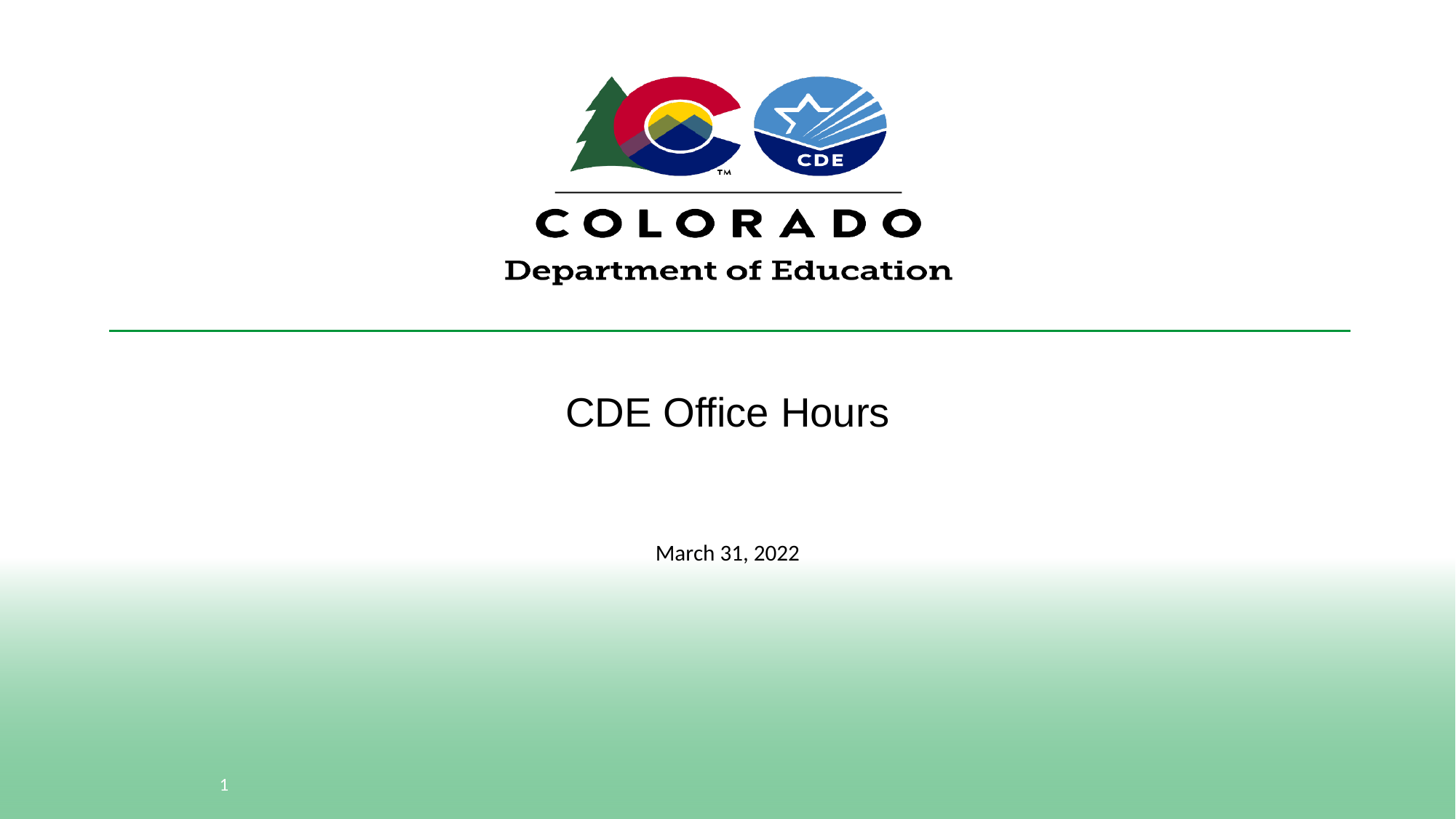

# CDE Office Hours
March 31, 2022
1